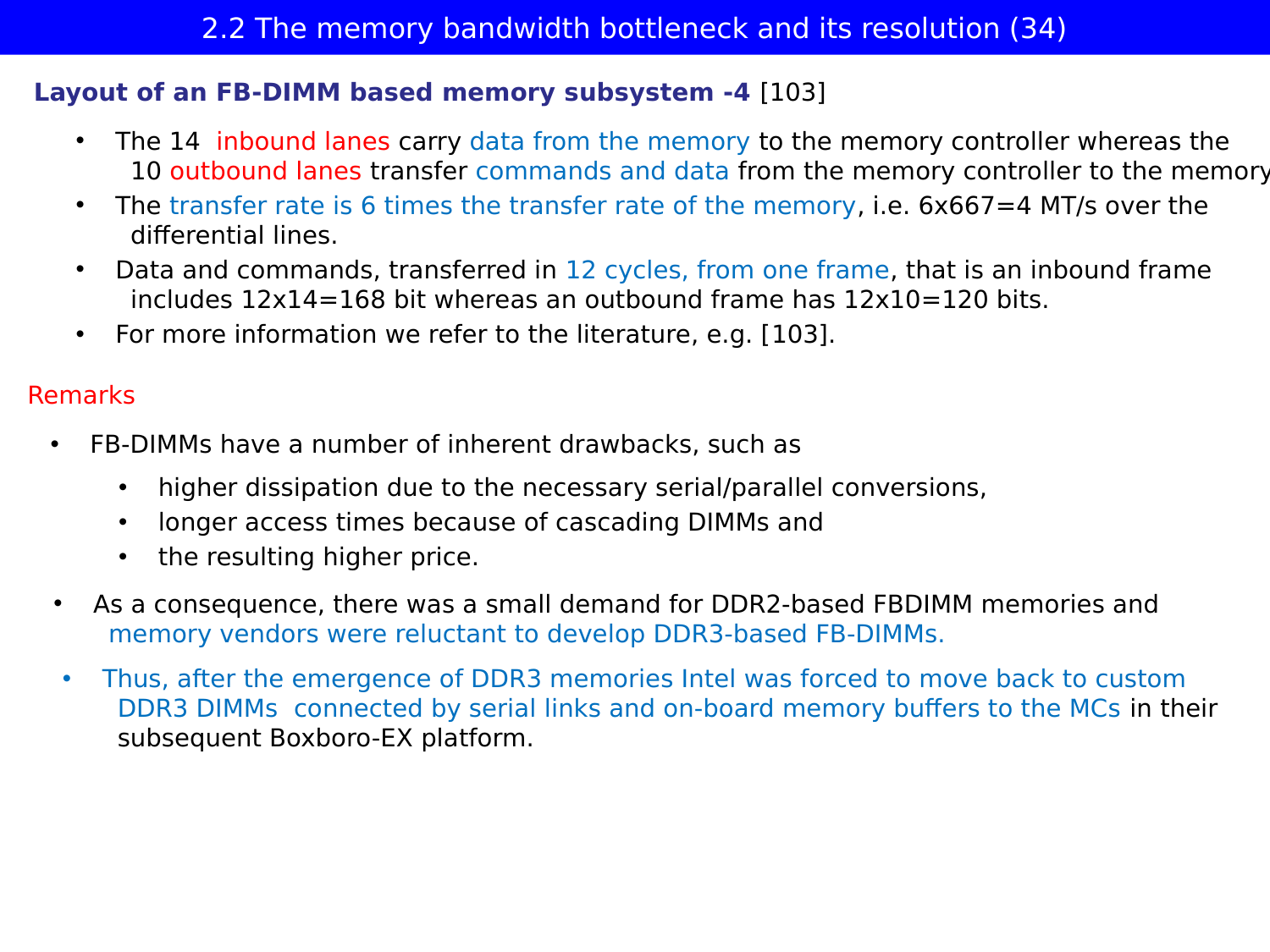

# 2.2 The memory bandwidth bottleneck and its resolution (34)
Layout of an FB-DIMM based memory subsystem -4 [103]
The 14  inbound lanes carry data from the memory to the memory controller whereas the
       10 outbound lanes transfer commands and data from the memory controller to the memory.
The transfer rate is 6 times the transfer rate of the memory, i.e. 6x667=4 MT/s over the
       differential lines.
Data and commands, transferred in 12 cycles, from one frame, that is an inbound frame
       includes 12x14=168 bit whereas an outbound frame has 12x10=120 bits.
For more information we refer to the literature, e.g. [103].
Remarks
FB-DIMMs have a number of inherent drawbacks, such as
higher dissipation due to the necessary serial/parallel conversions,
longer access times because of cascading DIMMs and
the resulting higher price.
As a consequence, there was a small demand for DDR2-based FBDIMM memories and
       memory vendors were reluctant to develop DDR3-based FB-DIMMs.
Thus, after the emergence of DDR3 memories Intel was forced to move back to custom
       DDR3 DIMMs  connected by serial links and on-board memory buffers to the MCs in their
       subsequent Boxboro-EX platform.